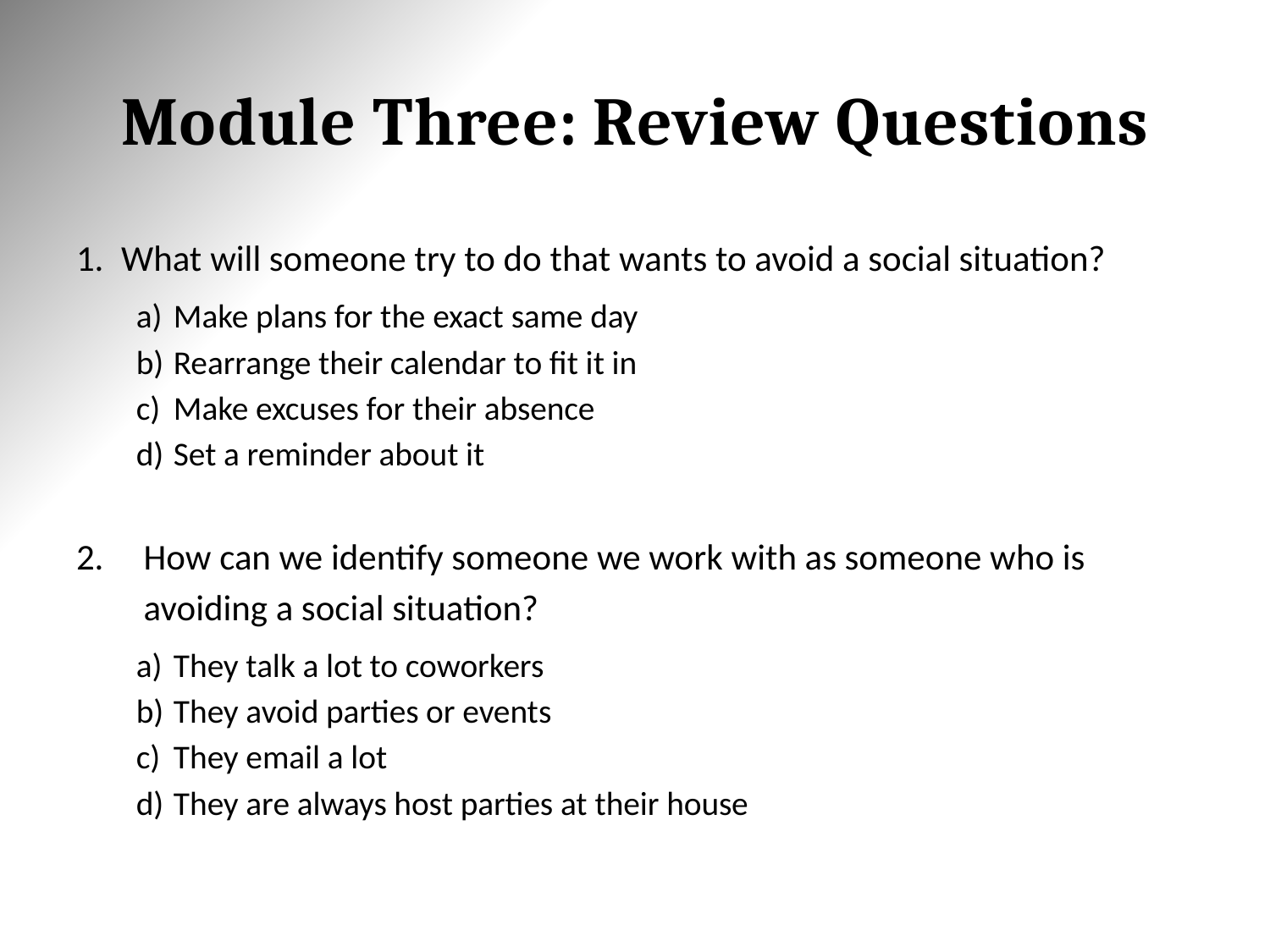

# Module Three: Review Questions
What will someone try to do that wants to avoid a social situation?
Make plans for the exact same day
Rearrange their calendar to fit it in
Make excuses for their absence
Set a reminder about it

How can we identify someone we work with as someone who is avoiding a social situation?
They talk a lot to coworkers
They avoid parties or events
They email a lot
They are always host parties at their house